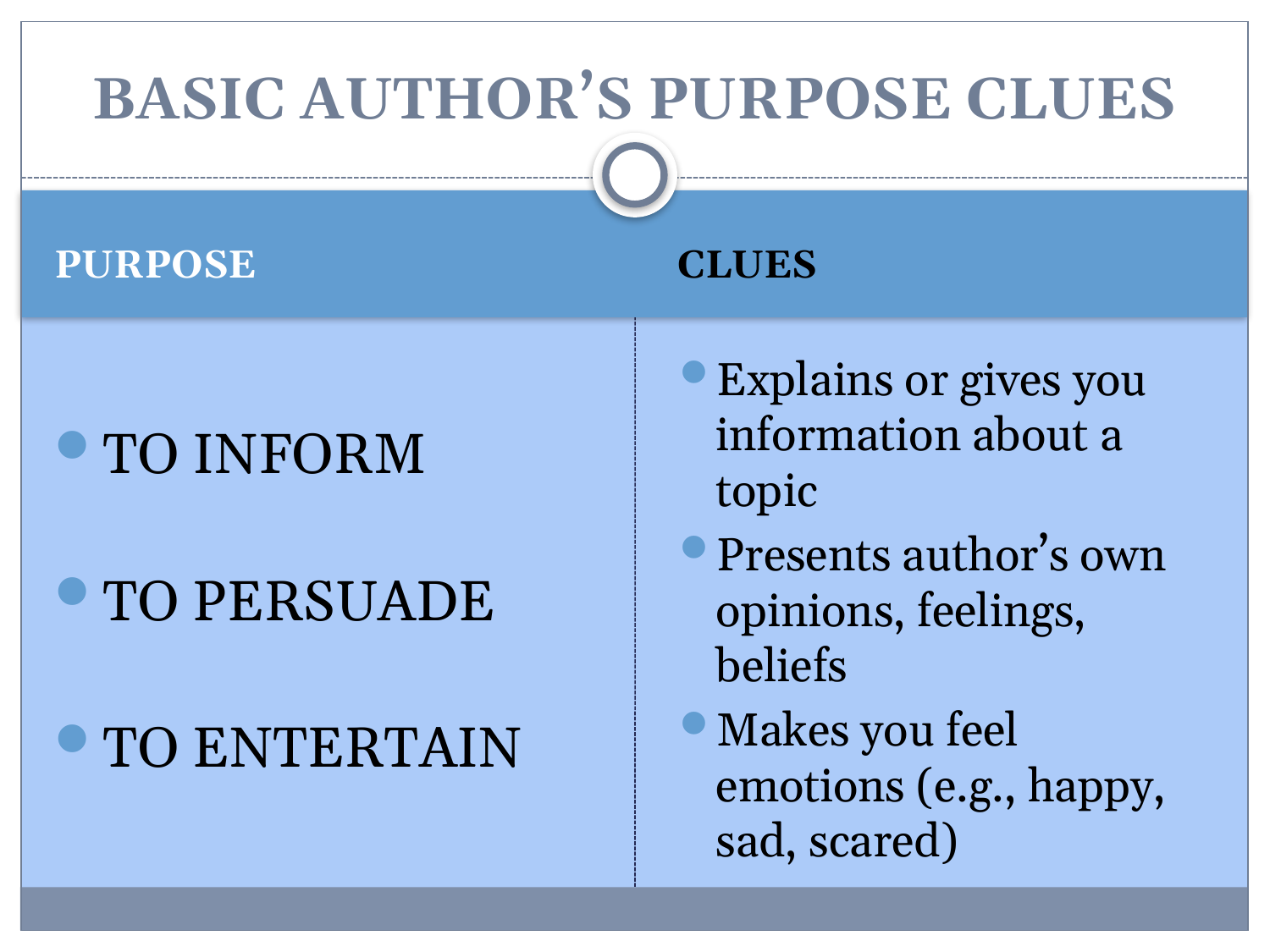

# BASIC AUTHOR’S PURPOSE CLUES
PURPOSE
CLUES
TO INFORM
TO PERSUADE
TO ENTERTAIN
Explains or gives you information about a topic
Presents author’s own opinions, feelings, beliefs
Makes you feel emotions (e.g., happy, sad, scared)